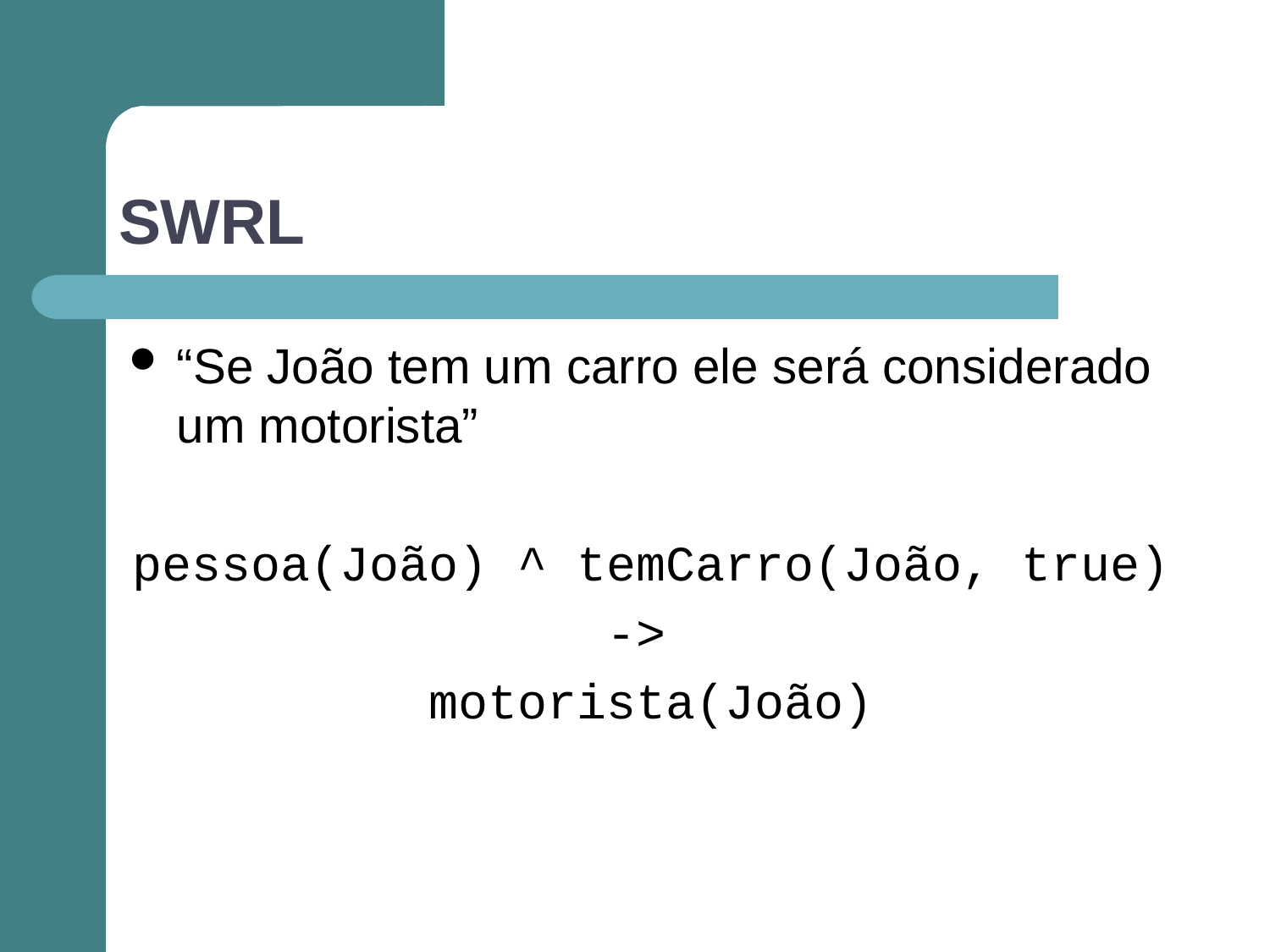

# SWRL
“Se João tem um carro ele será considerado um motorista”

pessoa(João) ^ temCarro(João, true)
->
motorista(João)